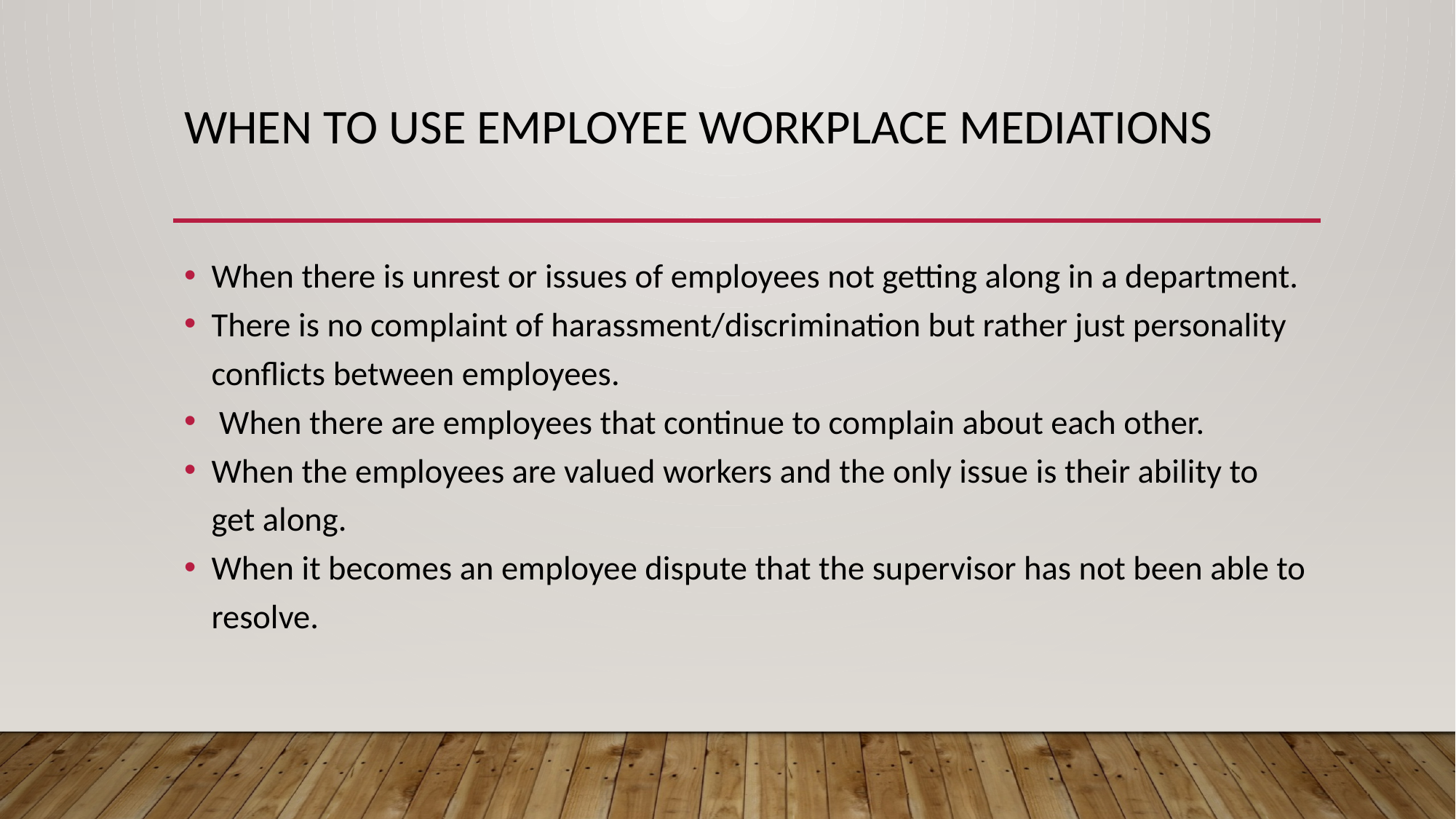

# WHEN TO USE EMPLOYEE WORKPLACE MEDIATIONS
When there is unrest or issues of employees not getting along in a department.
There is no complaint of harassment/discrimination but rather just personality conflicts between employees.
 When there are employees that continue to complain about each other.
When the employees are valued workers and the only issue is their ability to get along.
When it becomes an employee dispute that the supervisor has not been able to resolve.